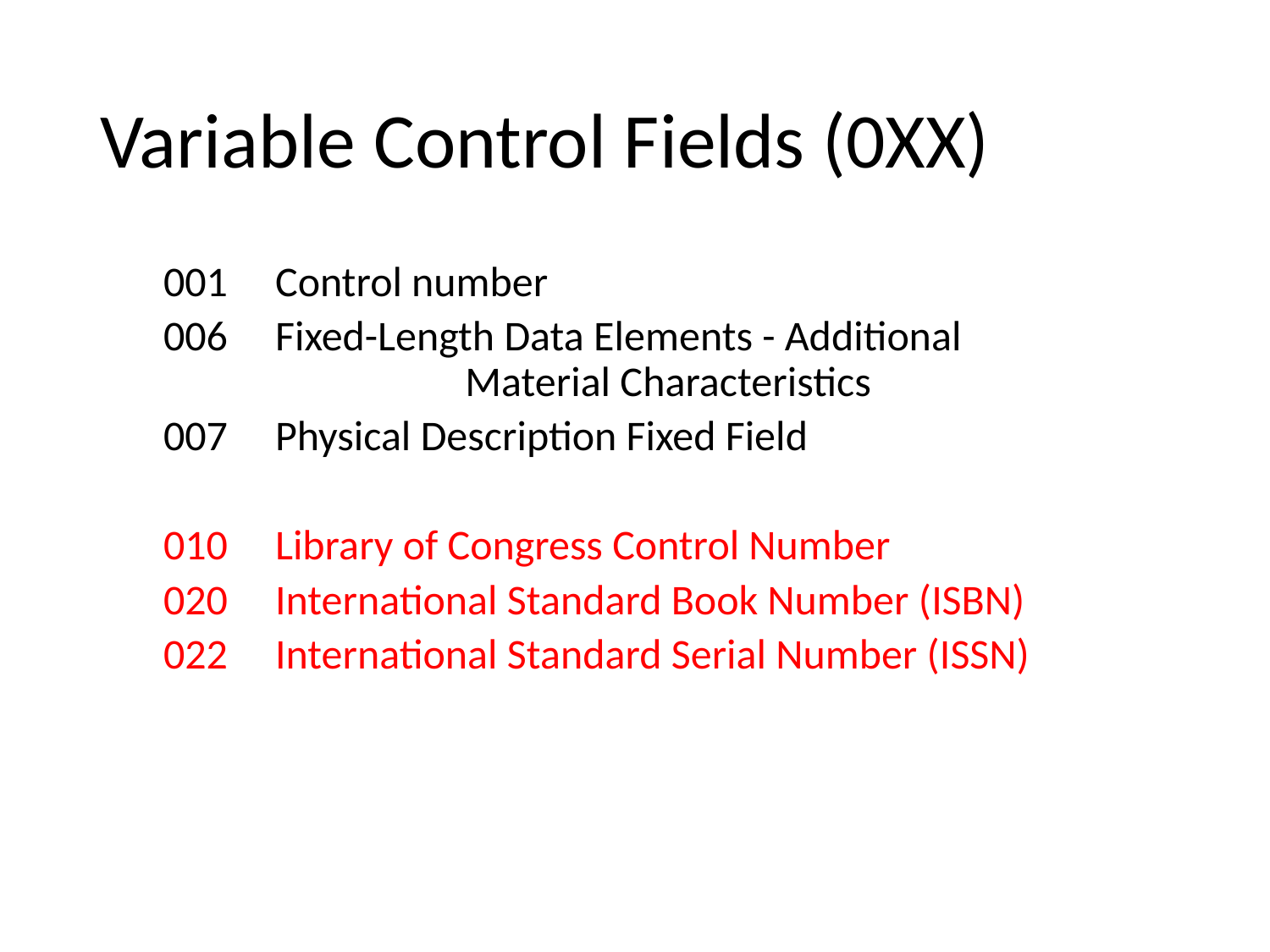

# Variable Control Fields (0XX)
001     Control number
006     Fixed-Length Data Elements - Additional 			     Material Characteristics
007     Physical Description Fixed Field

010     Library of Congress Control Number
020     International Standard Book Number (ISBN)
022     International Standard Serial Number (ISSN)